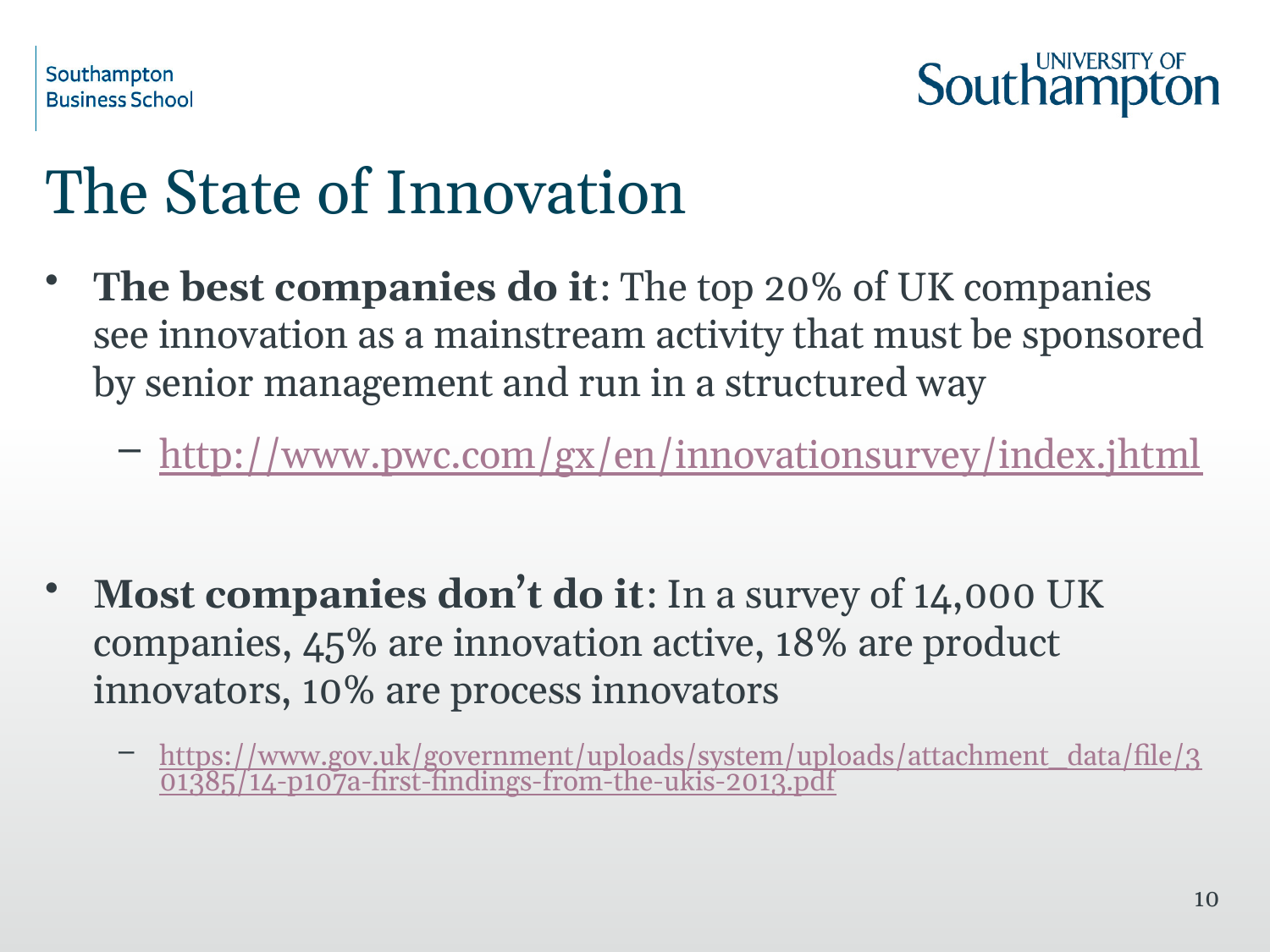

# The State of Innovation
The best companies do it: The top 20% of UK companies see innovation as a mainstream activity that must be sponsored by senior management and run in a structured way
http://www.pwc.com/gx/en/innovationsurvey/index.jhtml

Most companies don’t do it: In a survey of 14,000 UK companies, 45% are innovation active, 18% are product innovators, 10% are process innovators
https://www.gov.uk/government/uploads/system/uploads/attachment_data/file/301385/14-p107a-first-findings-from-the-ukis-2013.pdf

10